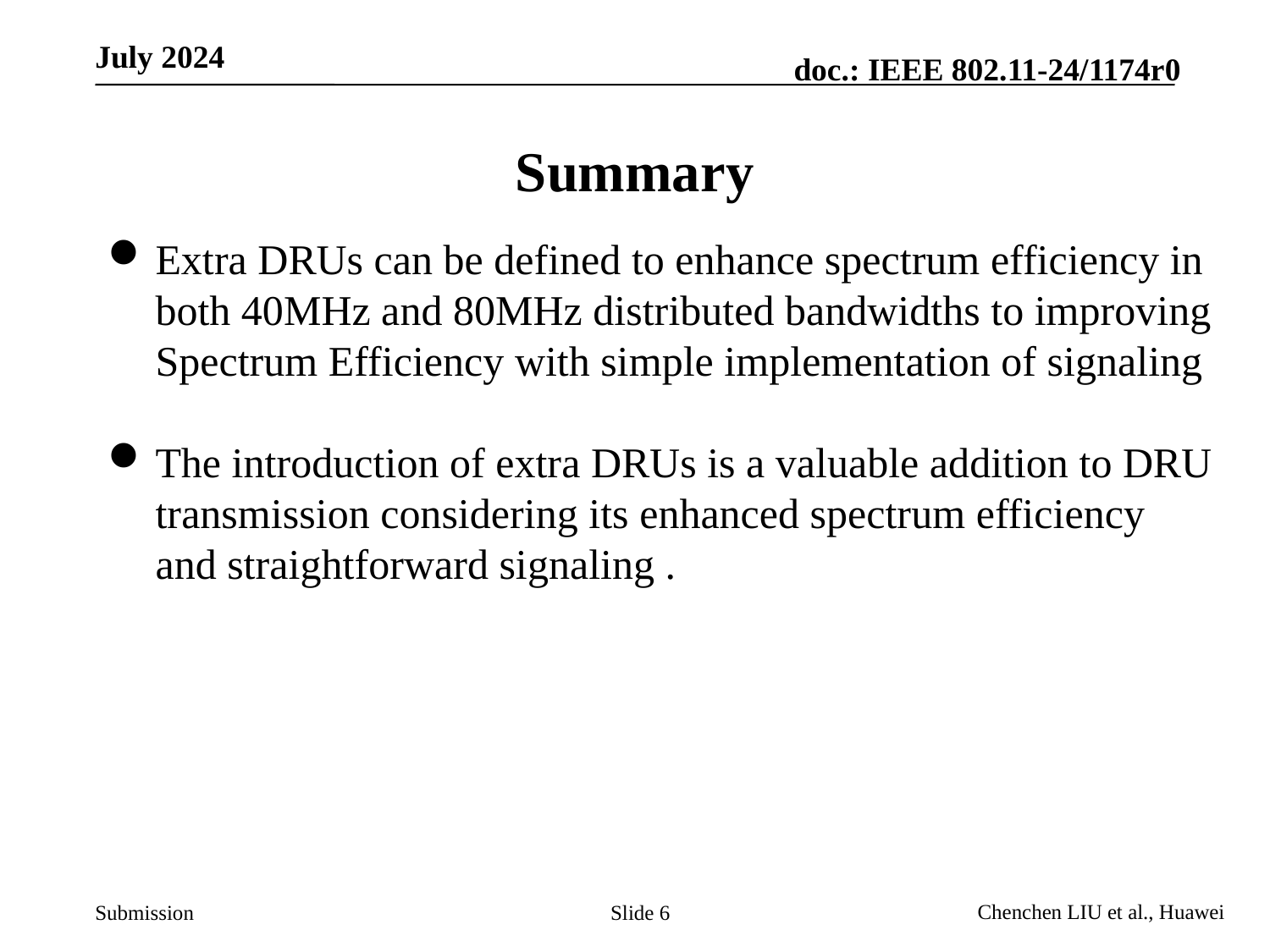

# Summary
Extra DRUs can be defined to enhance spectrum efficiency in both 40MHz and 80MHz distributed bandwidths to improving Spectrum Efficiency with simple implementation of signaling

The introduction of extra DRUs is a valuable addition to DRU transmission considering its enhanced spectrum efficiency and straightforward signaling .
Slide 6